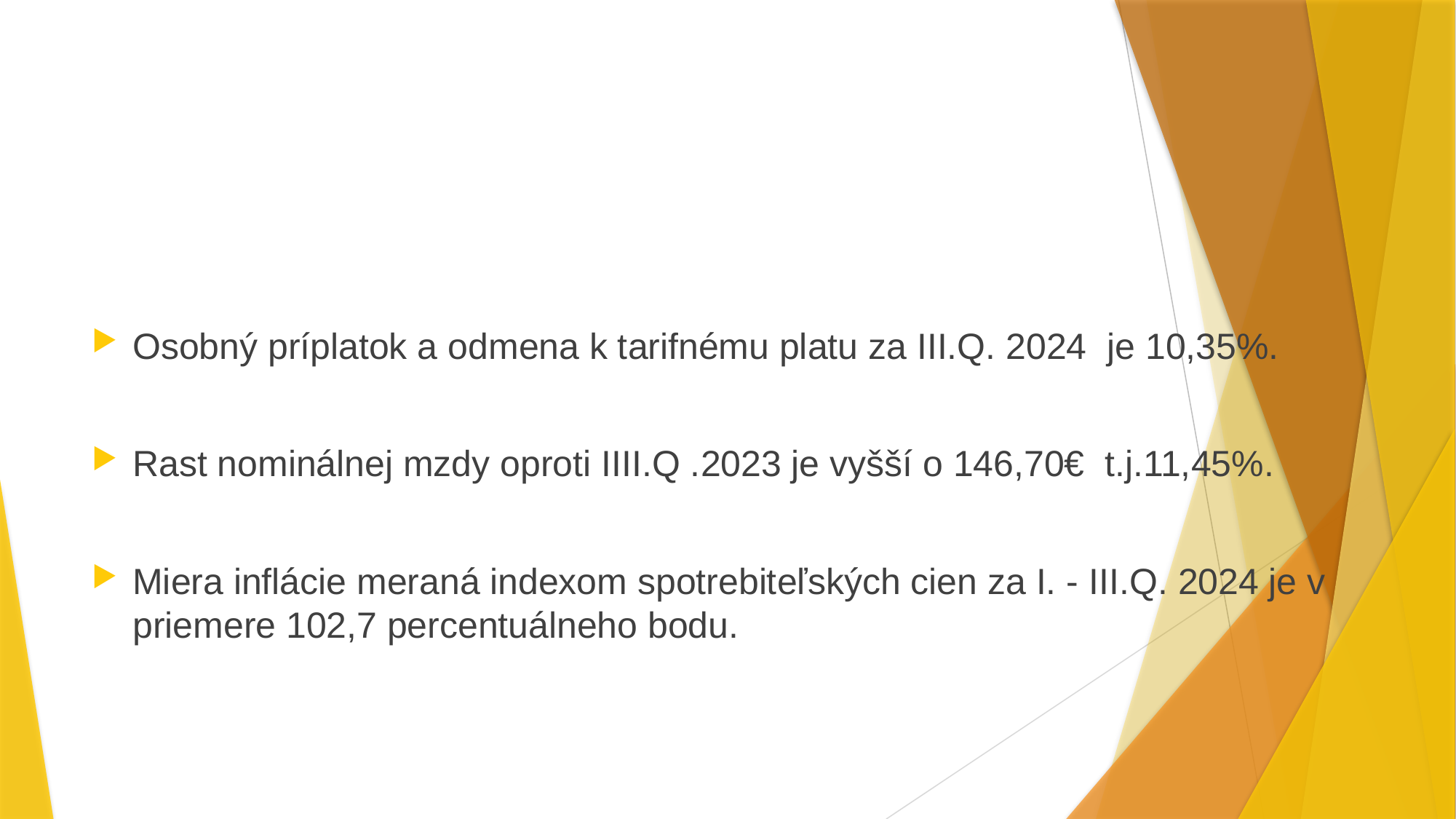

Osobný príplatok a odmena k tarifnému platu za III.Q. 2024  je 10,35%.

Rast nominálnej mzdy oproti IIII.Q .2023 je vyšší o 146,70€  t.j.11,45%.

Miera inflácie meraná indexom spotrebiteľských cien za I. - III.Q. 2024 je v priemere 102,7 percentuálneho bodu.